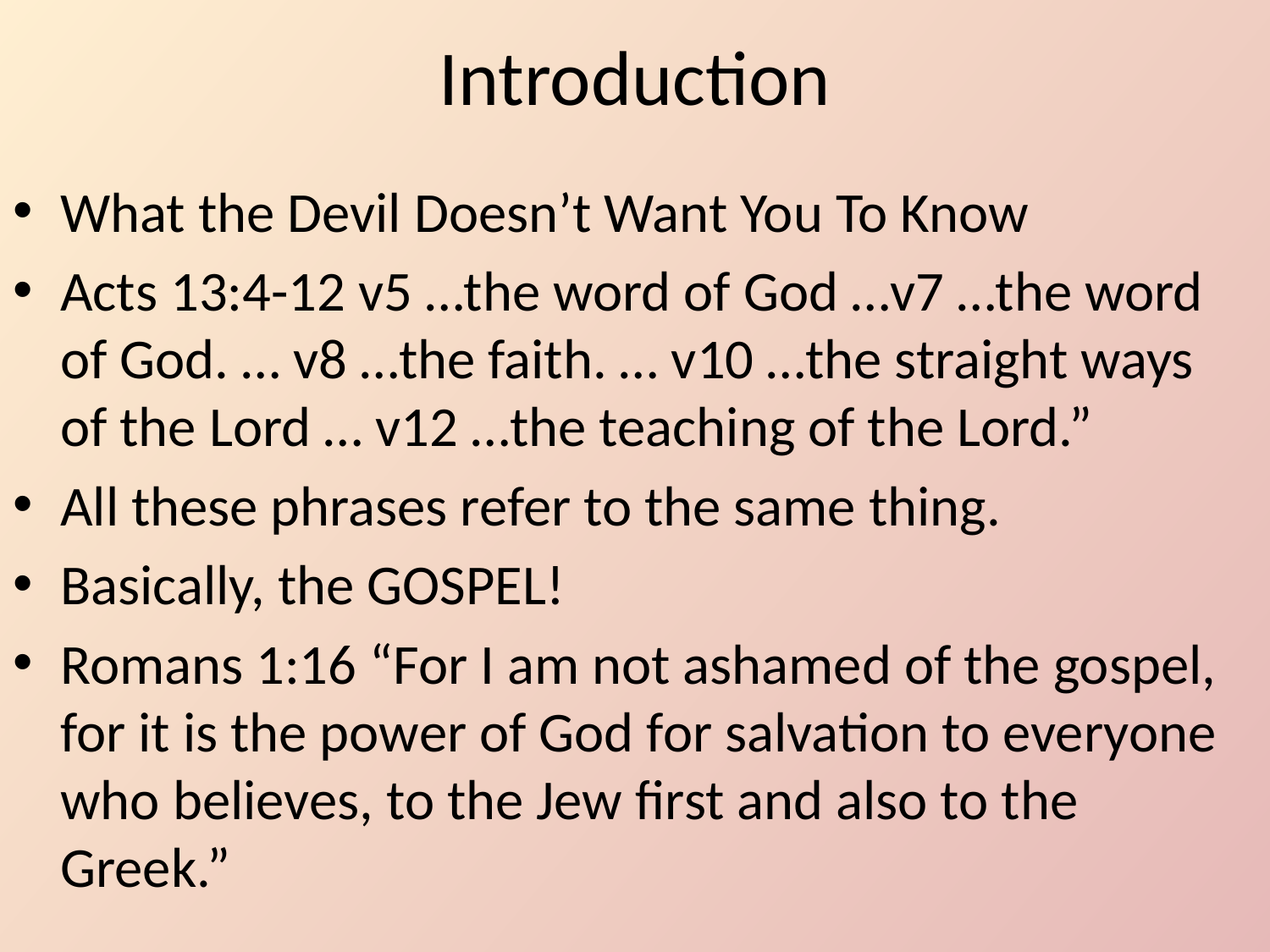

# Introduction
What the Devil Doesn’t Want You To Know
Acts 13:4-12 v5 …the word of God …v7 …the word of God. … v8 …the faith. … v10 …the straight ways of the Lord … v12 …the teaching of the Lord.”
All these phrases refer to the same thing.
Basically, the GOSPEL!
Romans 1:16 “For I am not ashamed of the gospel, for it is the power of God for salvation to everyone who believes, to the Jew first and also to the Greek.”